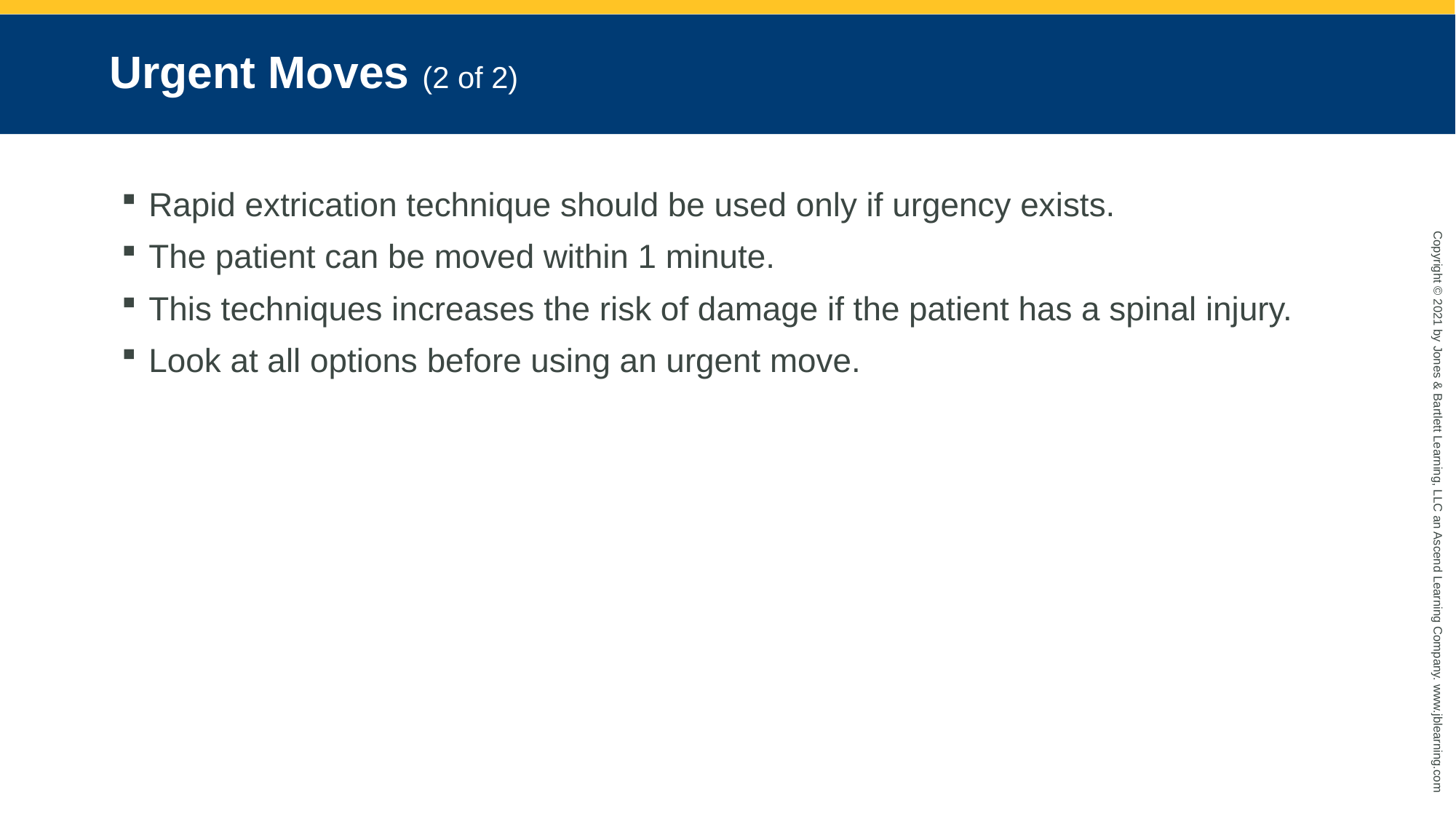

# Urgent Moves (2 of 2)
Rapid extrication technique should be used only if urgency exists.
The patient can be moved within 1 minute.
This techniques increases the risk of damage if the patient has a spinal injury.
Look at all options before using an urgent move.